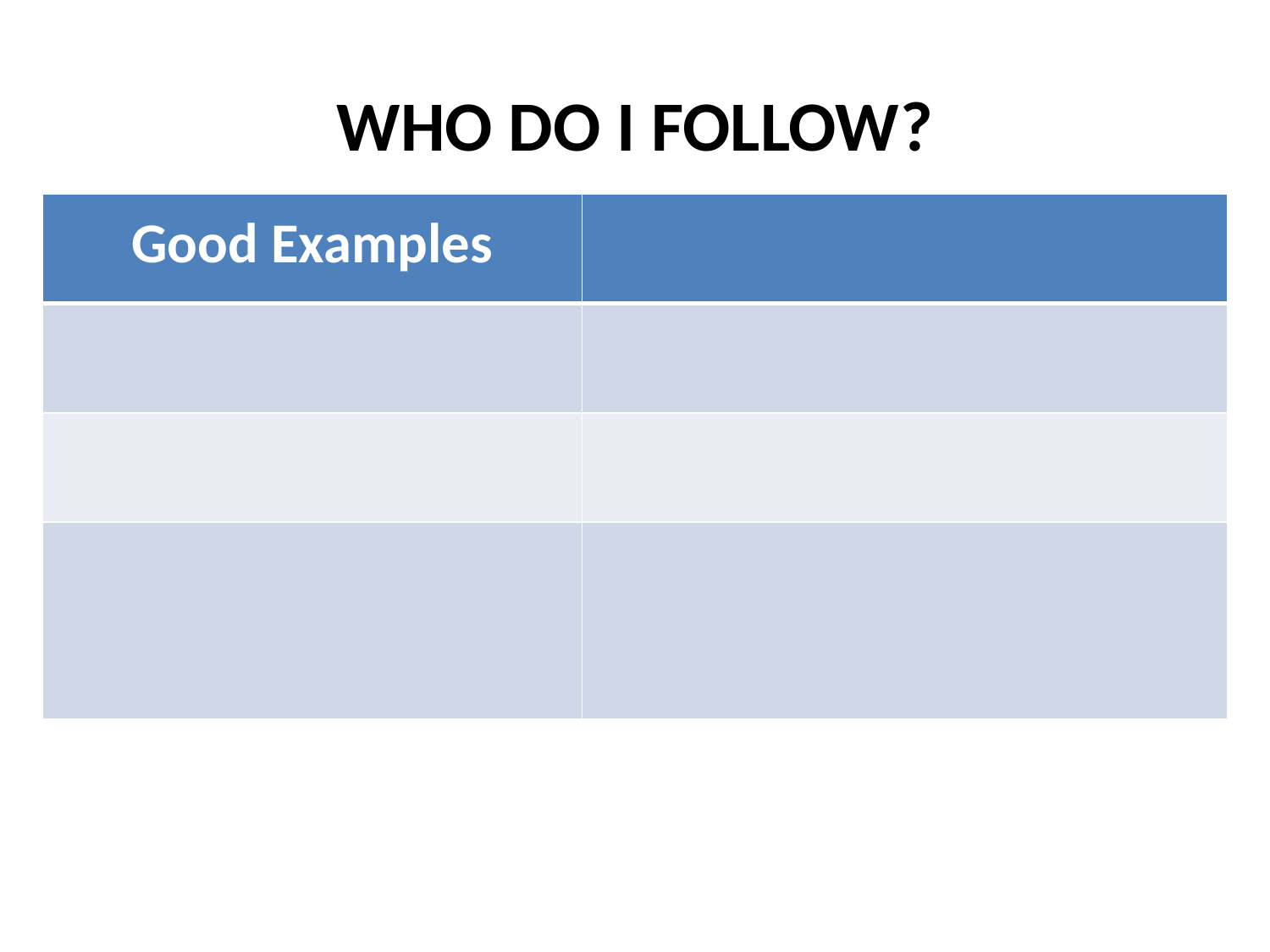

WHO DO I FOLLOW?
| Good Examples |  |
| --- | --- |
|  |  |
|  |  |
|  |  |